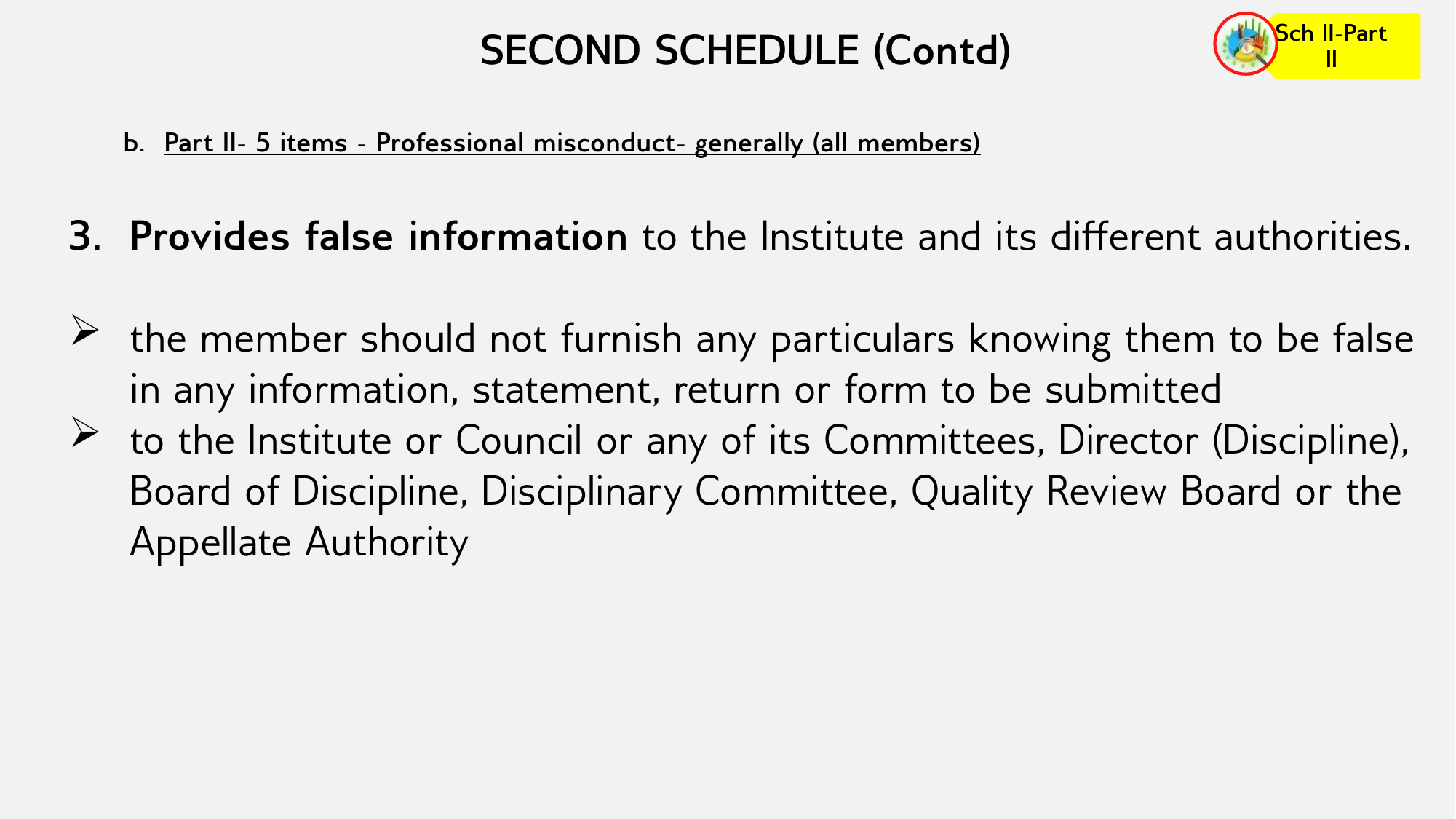

Sch II-Part II

SECOND SCHEDULE (Contd)

Part II- 5 items - Professional misconduct- generally (all members)

Provides false information to the Institute and its different authorities.

the member should not furnish any particulars knowing them to be false in any information, statement, return or form to be submitted
to the Institute or Council or any of its Committees, Director (Discipline), Board of Discipline, Disciplinary Committee, Quality Review Board or the Appellate Authority